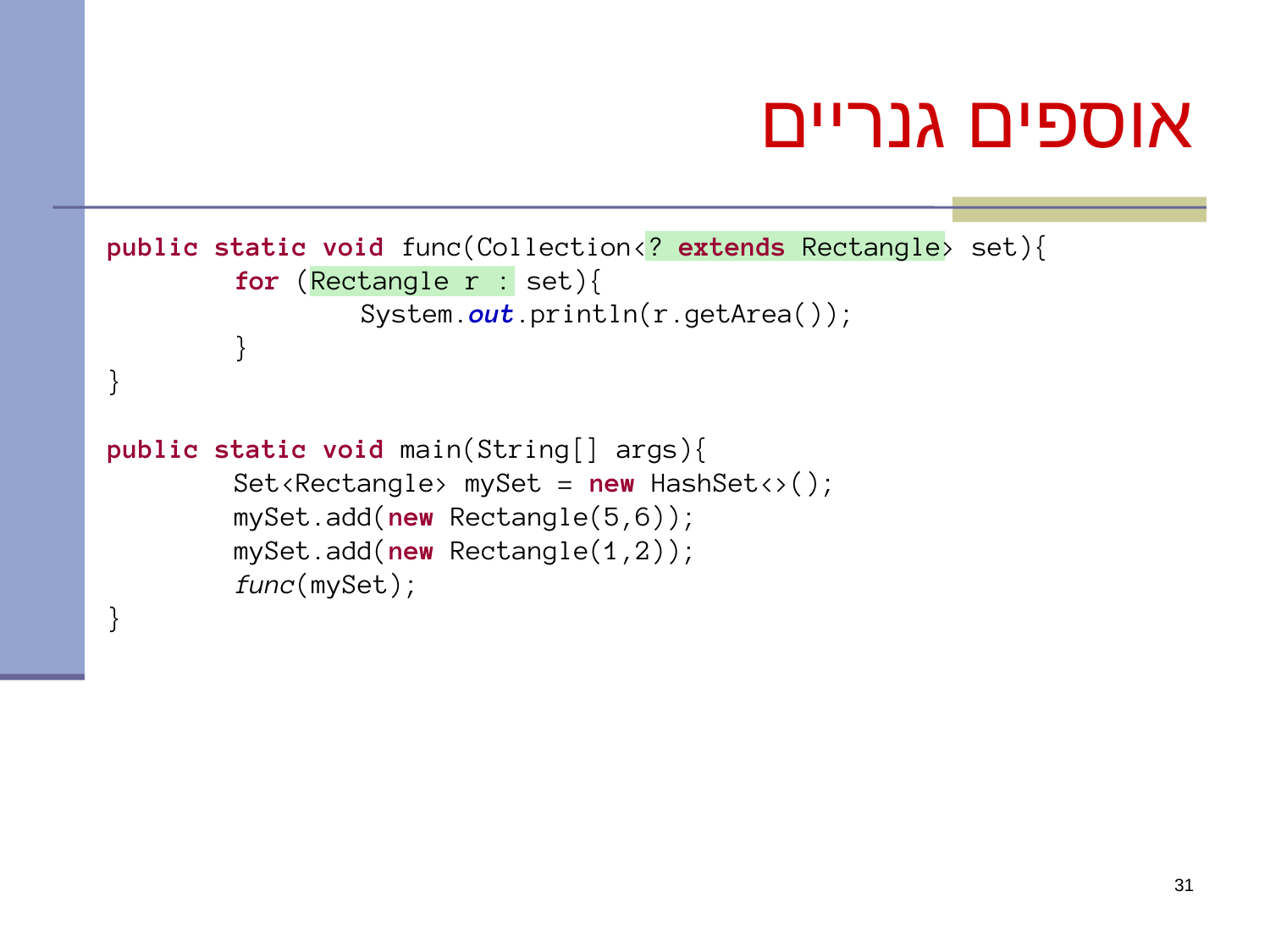

# אוספים גנריים
public static void func(Collection<? extends Rectangle> set){
	for (Rectangle r : set){
		System.out.println(r.getArea());
	}
}

public static void main(String[] args){
	Set<Rectangle> mySet = new HashSet<>();
	mySet.add(new Rectangle(5,6));
	mySet.add(new Rectangle(1,2));
	func(mySet);
}

31